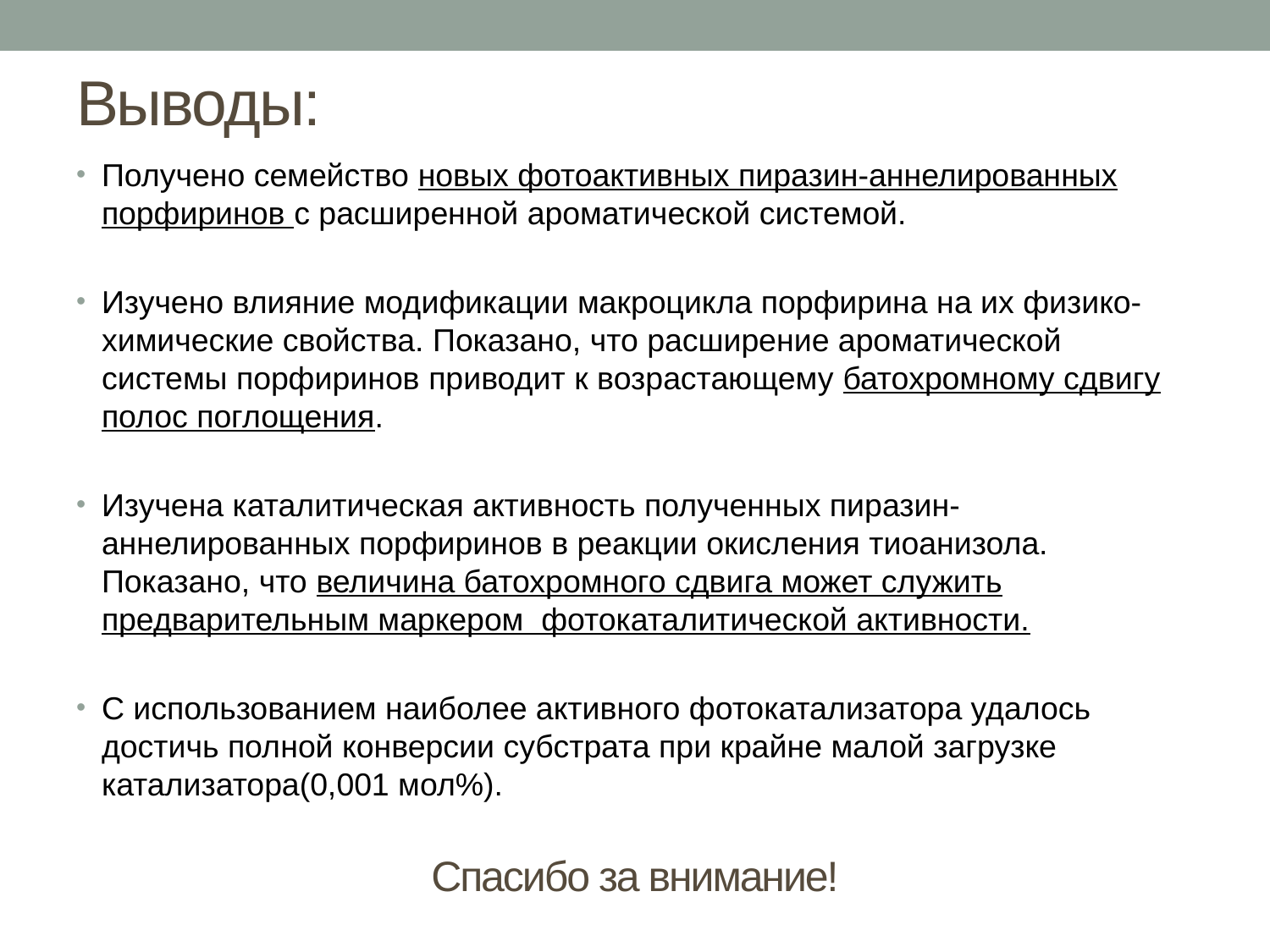

# Выводы:
Получено семейство новых фотоактивных пиразин-аннелированных порфиринов с расширенной ароматической системой.

Изучено влияние модификации макроцикла порфирина на их физико-химические свойства. Показано, что расширение ароматической системы порфиринов приводит к возрастающему батохромному сдвигу полос поглощения.

Изучена каталитическая активность полученных пиразин-аннелированных порфиринов в реакции окисления тиоанизола. Показано, что величина батохромного сдвига может служить предварительным маркером  фотокаталитической активности.

С использованием наиболее активного фотокатализатора удалось достичь полной конверсии субстрата при крайне малой загрузке катализатора(0,001 мол%).
Спасибо за внимание!